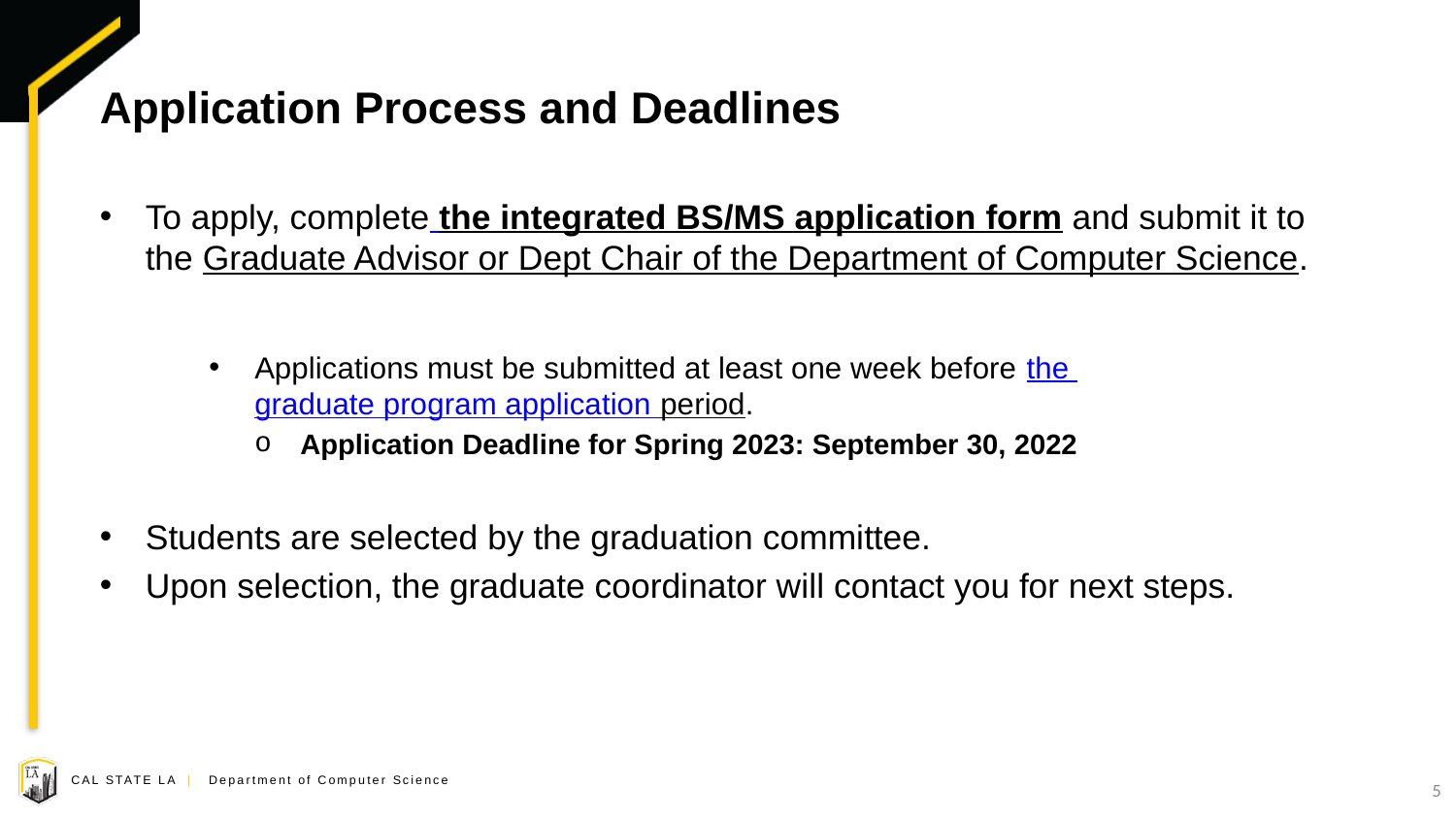

# Application Process and Deadlines
To apply, complete the integrated BS/MS application form and submit it to the Graduate Advisor or Dept Chair of the Department of Computer Science.

Applications must be submitted at least one week before the graduate program application period.
Application Deadline for Spring 2023: September 30, 2022

Students are selected by the graduation committee.
Upon selection, the graduate coordinator will contact you for next steps.

5